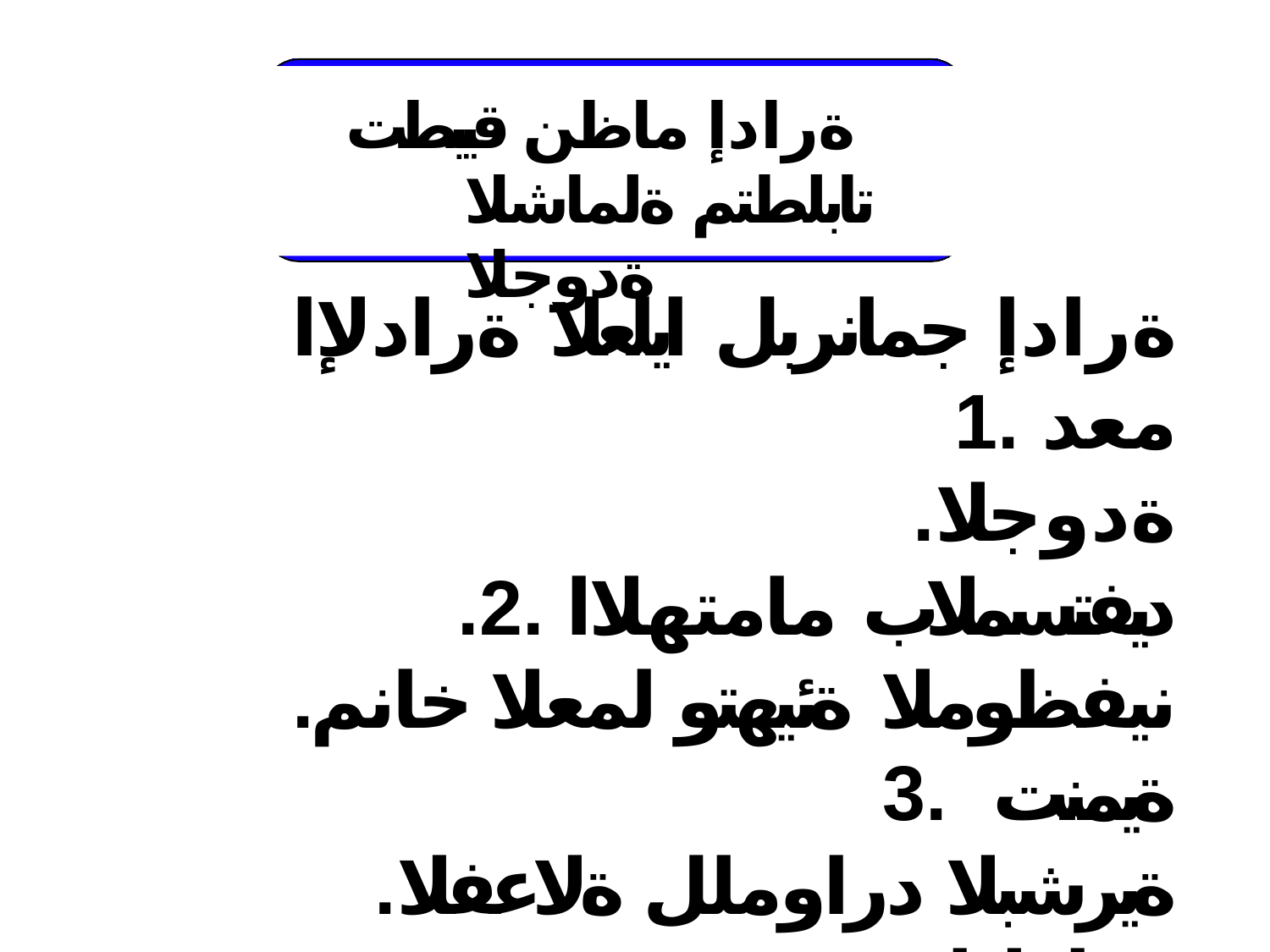

# ةرادإ ماظن قيبطت تابلطتم  ةلماشلا ةدوجلا
ةرادإ جمانربل  ايلعلا   ةرادلإا معد .1
.ةدوجلا
.ديفتسملاب    مامتهلاا .2
.نيفظوملا  ةئيهتو  لمعلا خانم ةيمنت    .3
.ةيرشبلا  دراوملل ةلاعفلا  ةرادلإا .4
.ءادلأا سايق  .5
.رمتسملا بيردتلا .653